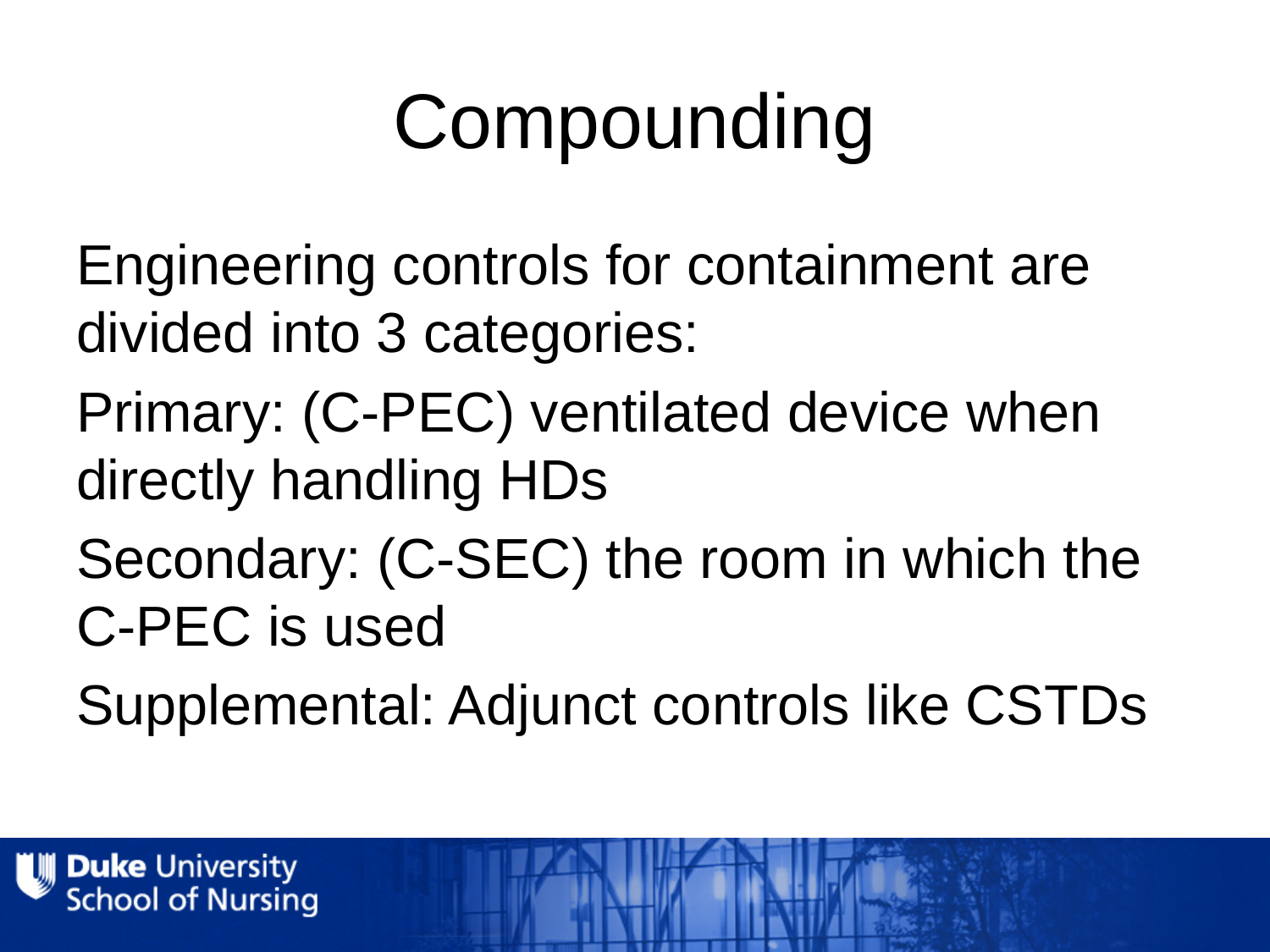

# Compounding
Engineering controls for containment are divided into 3 categories:
Primary: (C-PEC) ventilated device when directly handling HDs
Secondary: (C-SEC) the room in which the C-PEC is used
Supplemental: Adjunct controls like CSTDs